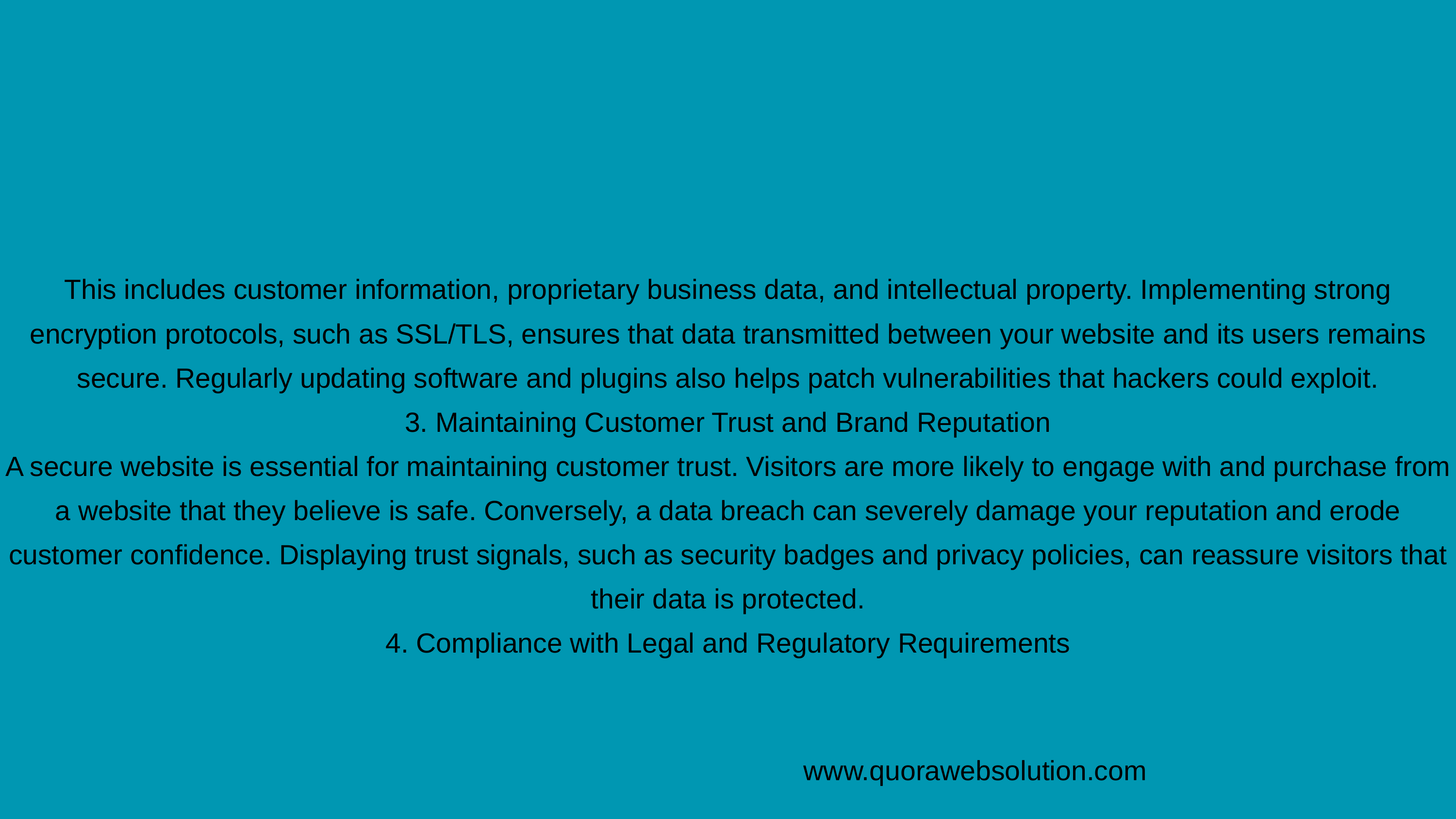

This includes customer information, proprietary business data, and intellectual property. Implementing strong encryption protocols, such as SSL/TLS, ensures that data transmitted between your website and its users remains secure. Regularly updating software and plugins also helps patch vulnerabilities that hackers could exploit.
3. Maintaining Customer Trust and Brand Reputation
A secure website is essential for maintaining customer trust. Visitors are more likely to engage with and purchase from a website that they believe is safe. Conversely, a data breach can severely damage your reputation and erode customer confidence. Displaying trust signals, such as security badges and privacy policies, can reassure visitors that their data is protected.
4. Compliance with Legal and Regulatory Requirements
www.quorawebsolution.com